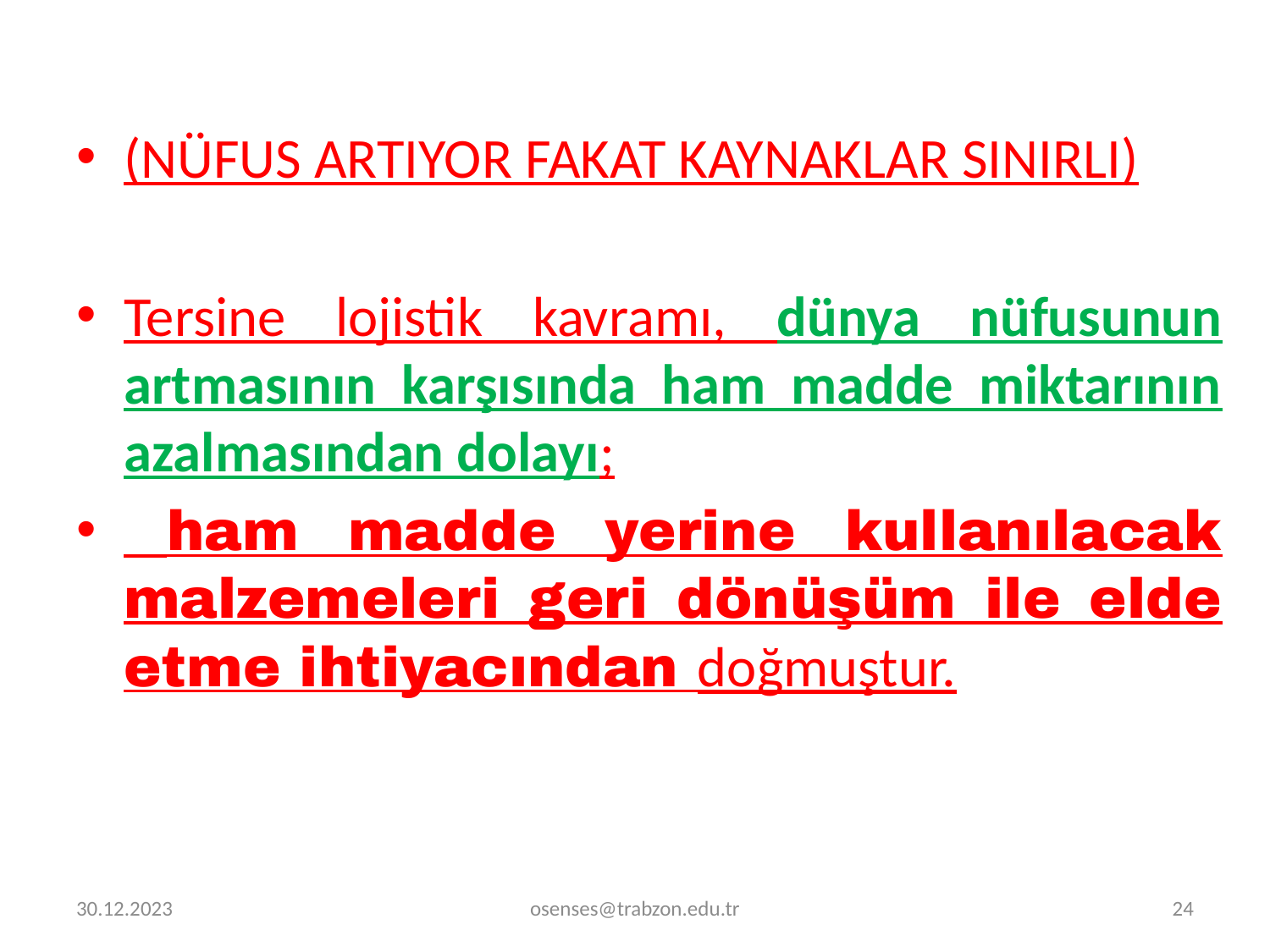

(NÜFUS ARTIYOR FAKAT KAYNAKLAR SINIRLI)

Tersine lojistik kavramı, dünya nüfusunun artmasının karşısında ham madde miktarının azalmasından dolayı;
 ham madde yerine kullanılacak malzemeleri geri dönüşüm ile elde etme ihtiyacından doğmuştur.
30.12.2023
osenses@trabzon.edu.tr
24